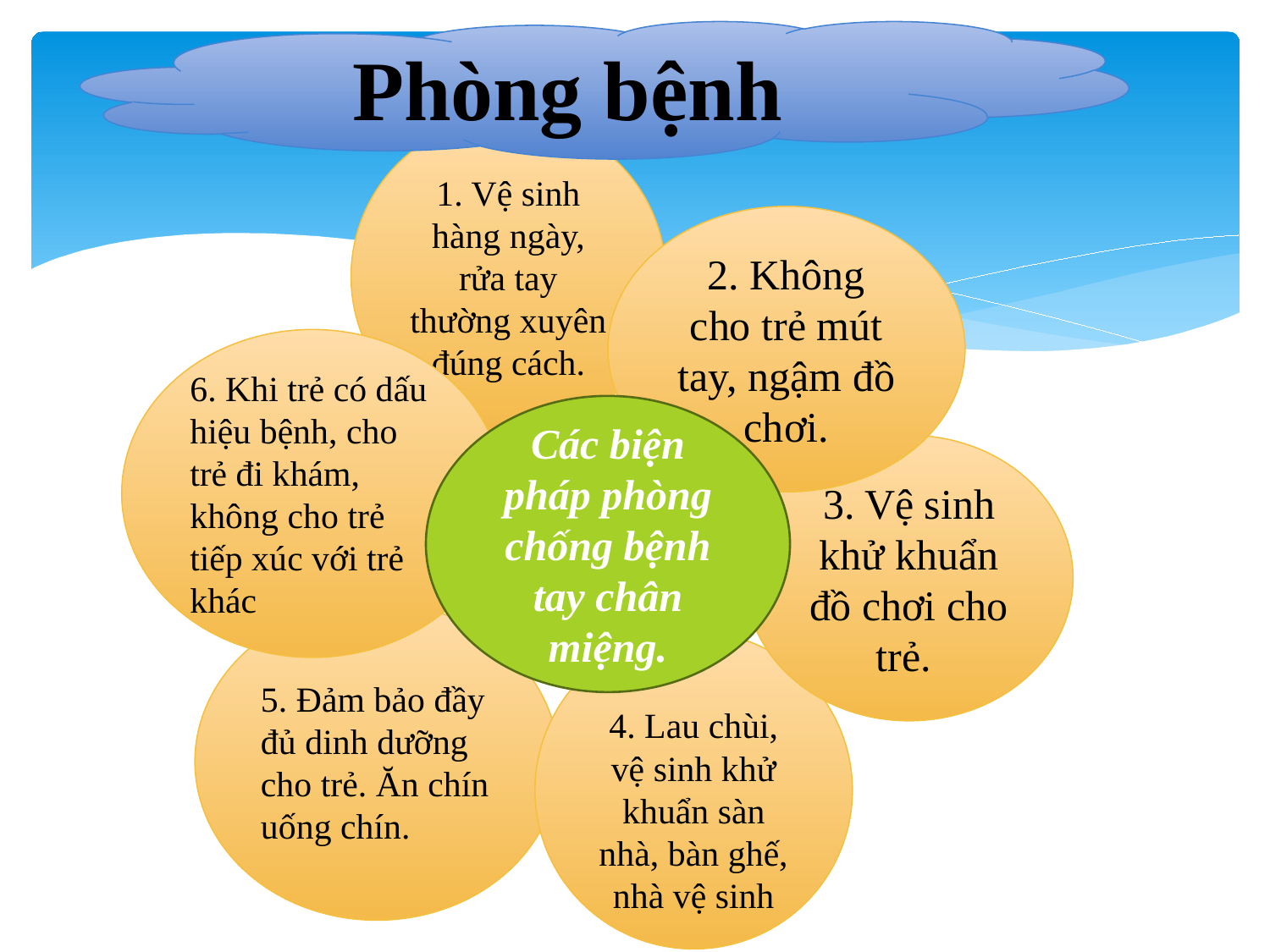

Phòng bệnh
#
1. Vệ sinh hàng ngày, rửa tay thường xuyên đúng cách.
2. Không cho trẻ mút tay, ngậm đồ chơi.

6. Khi trẻ có dấu hiệu bệnh, cho trẻ đi khám, không cho trẻ tiếp xúc với trẻ khác

Các biện pháp phòng chống bệnh tay chân miệng.
3. Vệ sinh khử khuẩn đồ chơi cho trẻ.
5. Đảm bảo đầy đủ dinh dưỡng cho trẻ. Ăn chín uống chín.

4. Lau chùi, vệ sinh khử khuẩn sàn nhà, bàn ghế, nhà vệ sinh